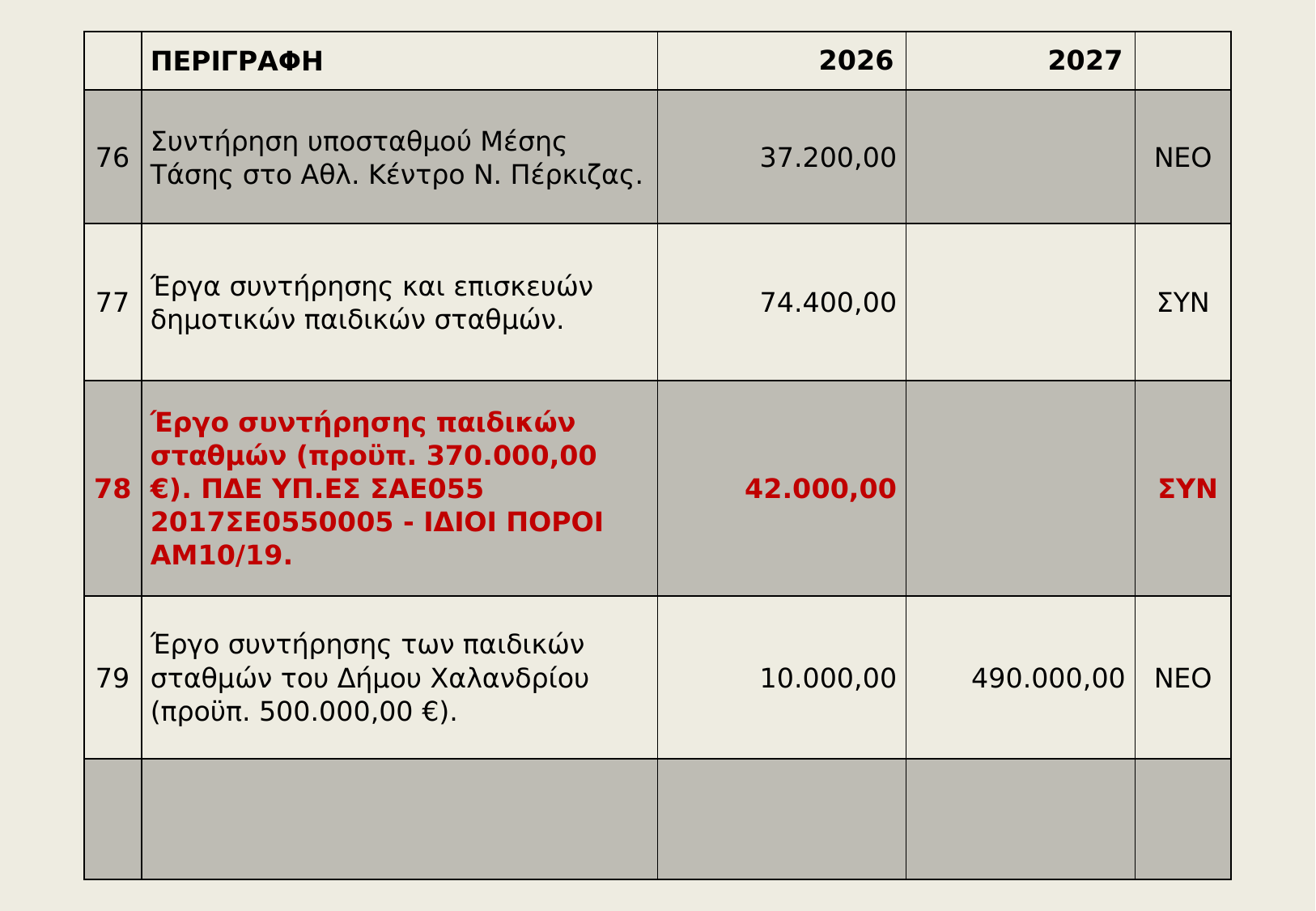

|  | ΠΕΡΙΓΡΑΦΗ | 2026 | 2027 |  |
| --- | --- | --- | --- | --- |
| 76 | Συντήρηση υποσταθμού Μέσης Τάσης στο Αθλ. Κέντρο Ν. Πέρκιζας. | 37.200,00 |  | ΝΕΟ |
| 77 | Έργα συντήρησης και επισκευών δημοτικών παιδικών σταθμών. | 74.400,00 |  | ΣΥΝ |
| 78 | Έργο συντήρησης παιδικών σταθμών (προϋπ. 370.000,00 €). ΠΔΕ ΥΠ.ΕΣ ΣΑΕ055 2017ΣΕ0550005 - ΙΔΙΟΙ ΠΟΡΟΙ ΑΜ10/19. | 42.000,00 |  | ΣΥΝ |
| 79 | Έργο συντήρησης των παιδικών σταθμών του Δήμου Χαλανδρίου (προϋπ. 500.000,00 €). | 10.000,00 | 490.000,00 | ΝΕΟ |
|  |  |  |  |  |